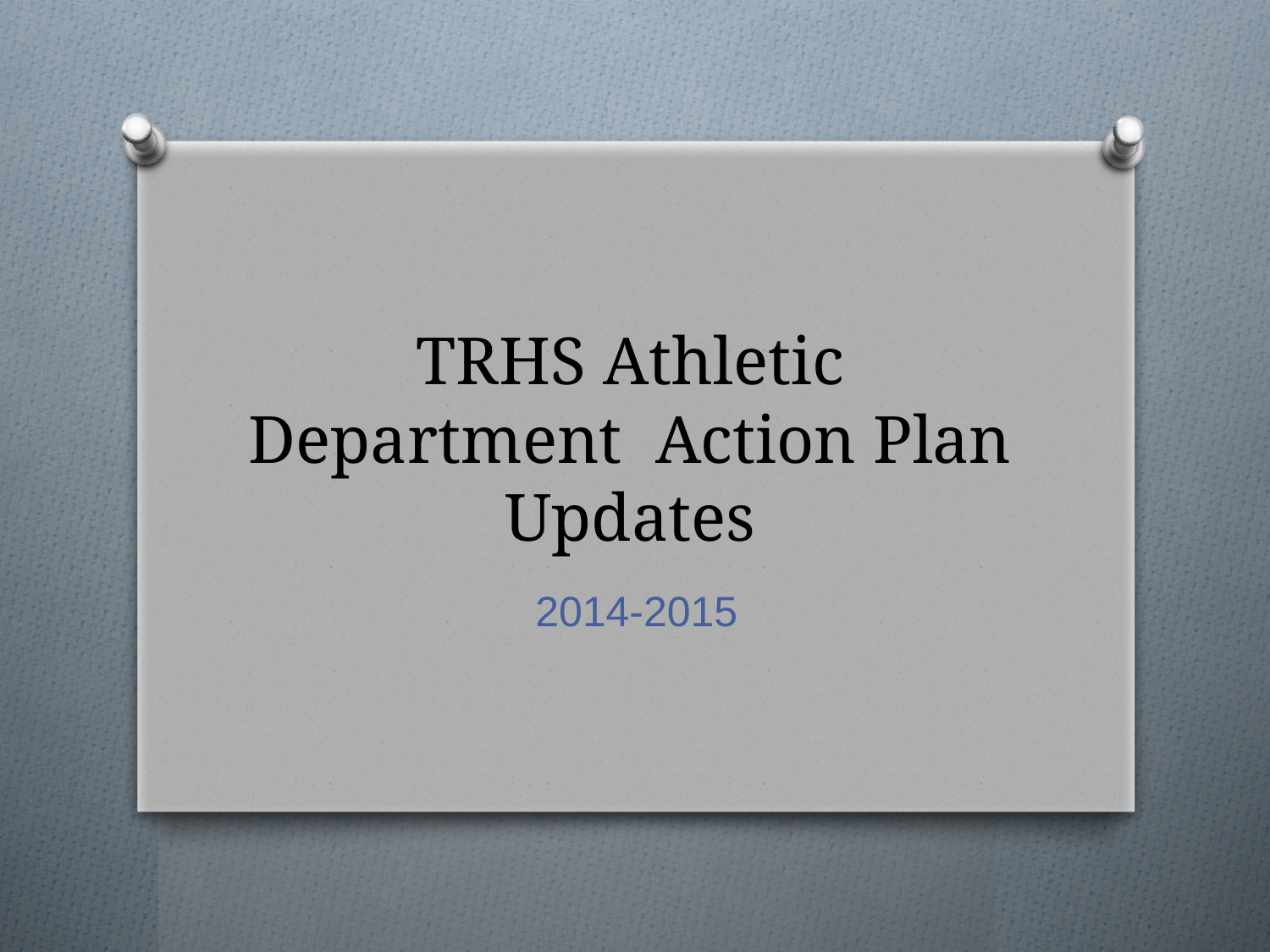

# TRHS Athletic Department  Action Plan Updates

2014-2015